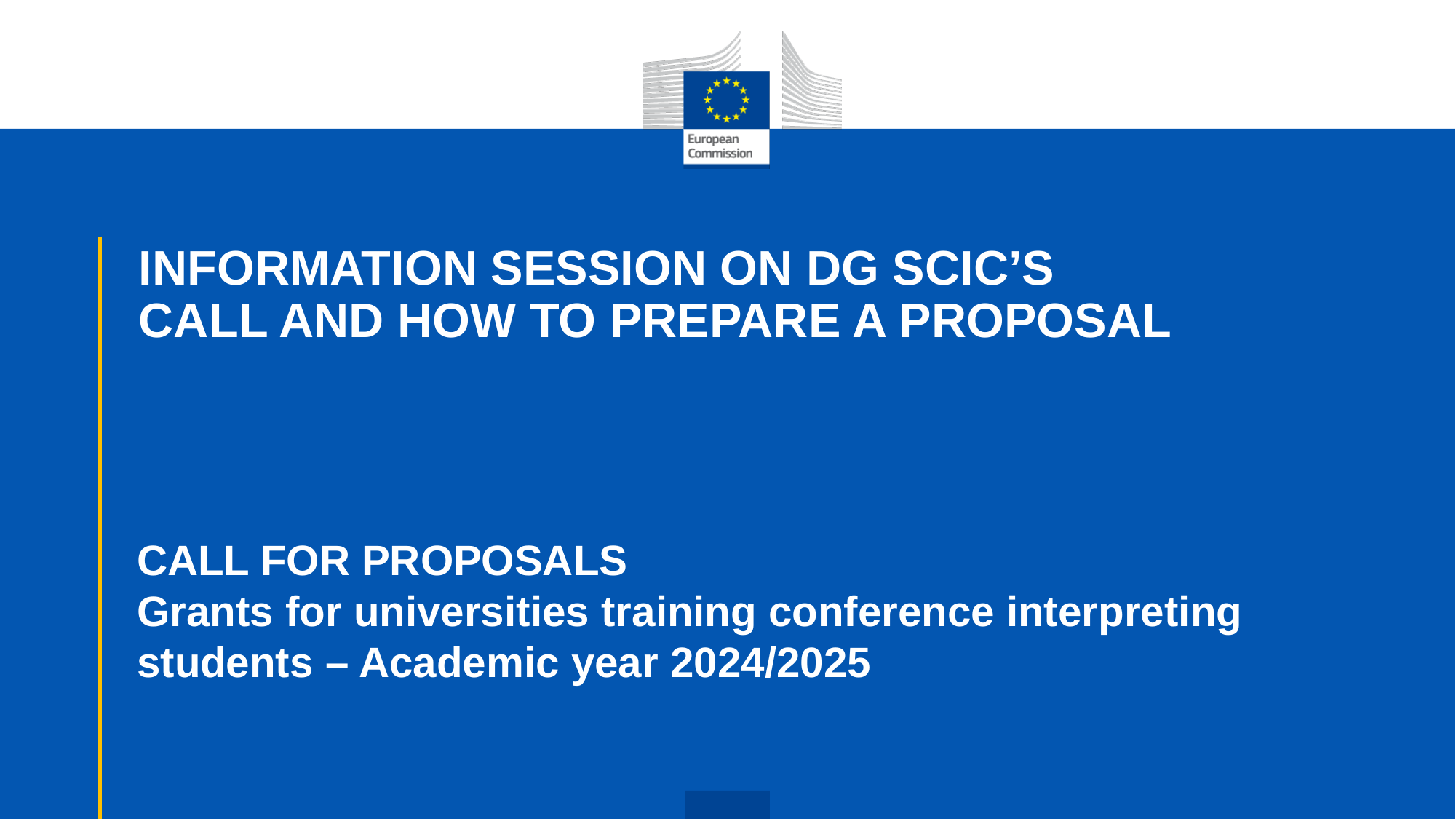

# INFORMATION SESSION ON DG SCIC’S CALL AND HOW TO PREPARE A PROPOSAL
CALL FOR PROPOSALS
Grants for universities training conference interpreting students – Academic year 2024/2025

1